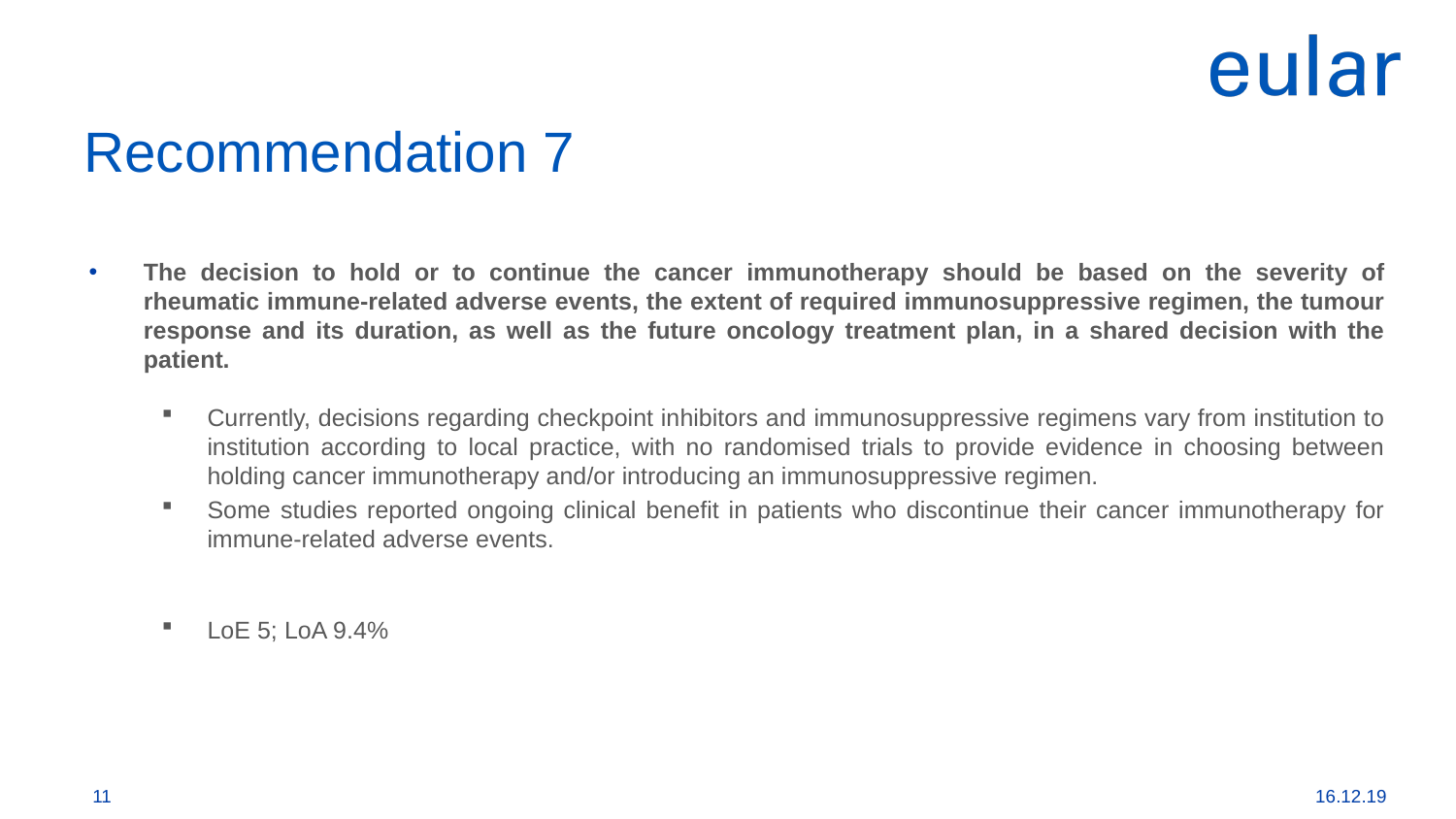

# Recommendation 7
The decision to hold or to continue the cancer immunotherapy should be based on the severity of rheumatic immune-related adverse events, the extent of required immunosuppressive regimen, the tumour response and its duration, as well as the future oncology treatment plan, in a shared decision with the patient.
Currently, decisions regarding checkpoint inhibitors and immunosuppressive regimens vary from institution to institution according to local practice, with no randomised trials to provide evidence in choosing between holding cancer immunotherapy and/or introducing an immunosuppressive regimen.
Some studies reported ongoing clinical benefit in patients who discontinue their cancer immunotherapy for immune-related adverse events.

LoE 5; LoA 9.4%

11
16.12.19